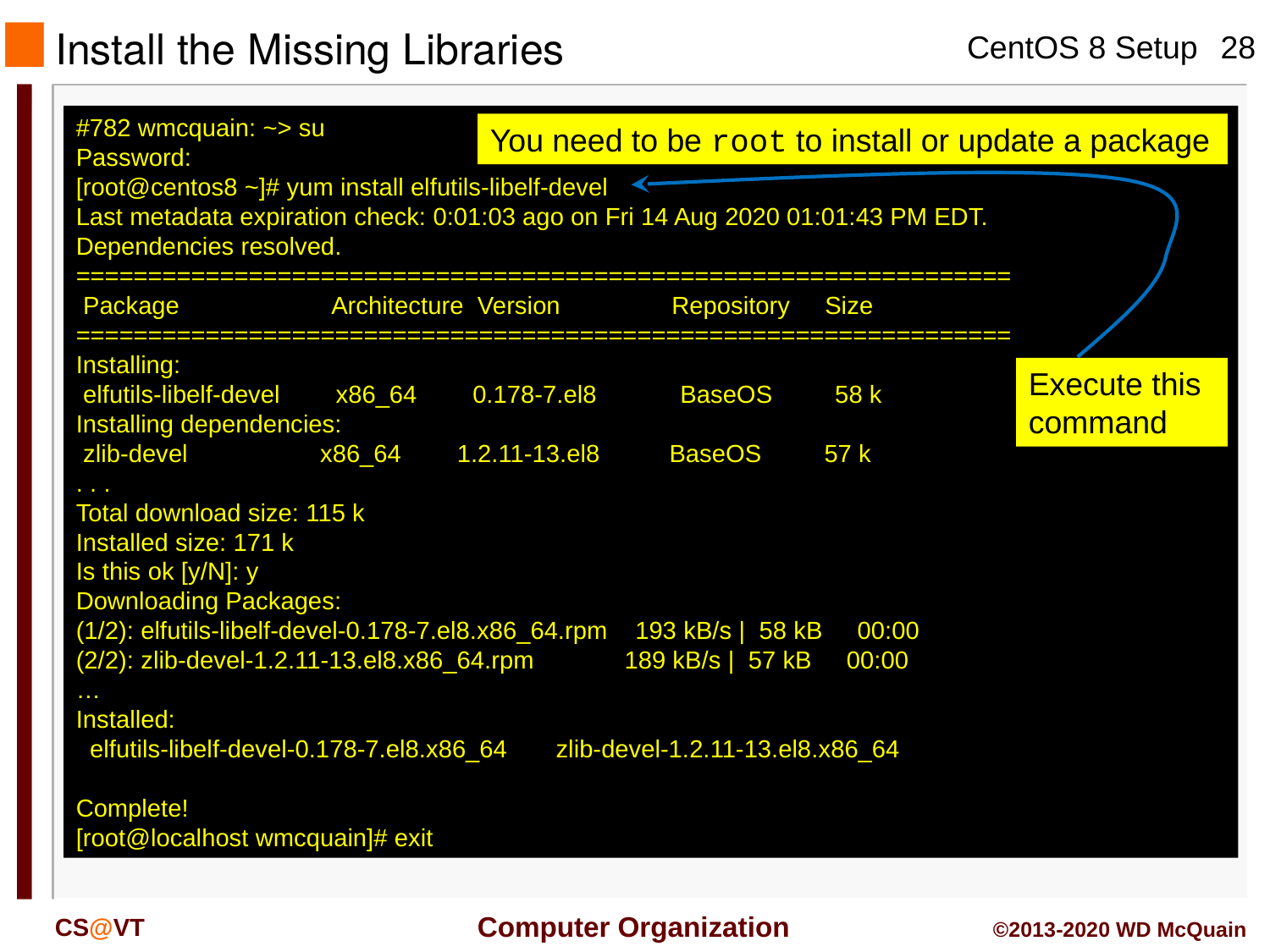

Install the Missing Libraries
#782 wmcquain: ~> su
Password:
[root@centos8 ~]# yum install elfutils-libelf-devel
Last metadata expiration check: 0:01:03 ago on Fri 14 Aug 2020 01:01:43 PM EDT.
Dependencies resolved.
=================================================================
 Package                      Architecture  Version                Repository     Size
=================================================================
Installing:
 elfutils-libelf-devel        x86_64        0.178-7.el8            BaseOS         58 k
Installing dependencies:
 zlib-devel                   x86_64        1.2.11-13.el8          BaseOS         57 k
. . .
Total download size: 115 k
Installed size: 171 k
Is this ok [y/N]: y
Downloading Packages:
(1/2): elfutils-libelf-devel-0.178-7.el8.x86_64.rpm    193 kB/s |  58 kB     00:00
(2/2): zlib-devel-1.2.11-13.el8.x86_64.rpm             189 kB/s |  57 kB     00:00
…
Installed:
  elfutils-libelf-devel-0.178-7.el8.x86_64       zlib-devel-1.2.11-13.el8.x86_64

Complete!
[root@localhost wmcquain]# exit
You need to be root to install or update a package

Execute this command